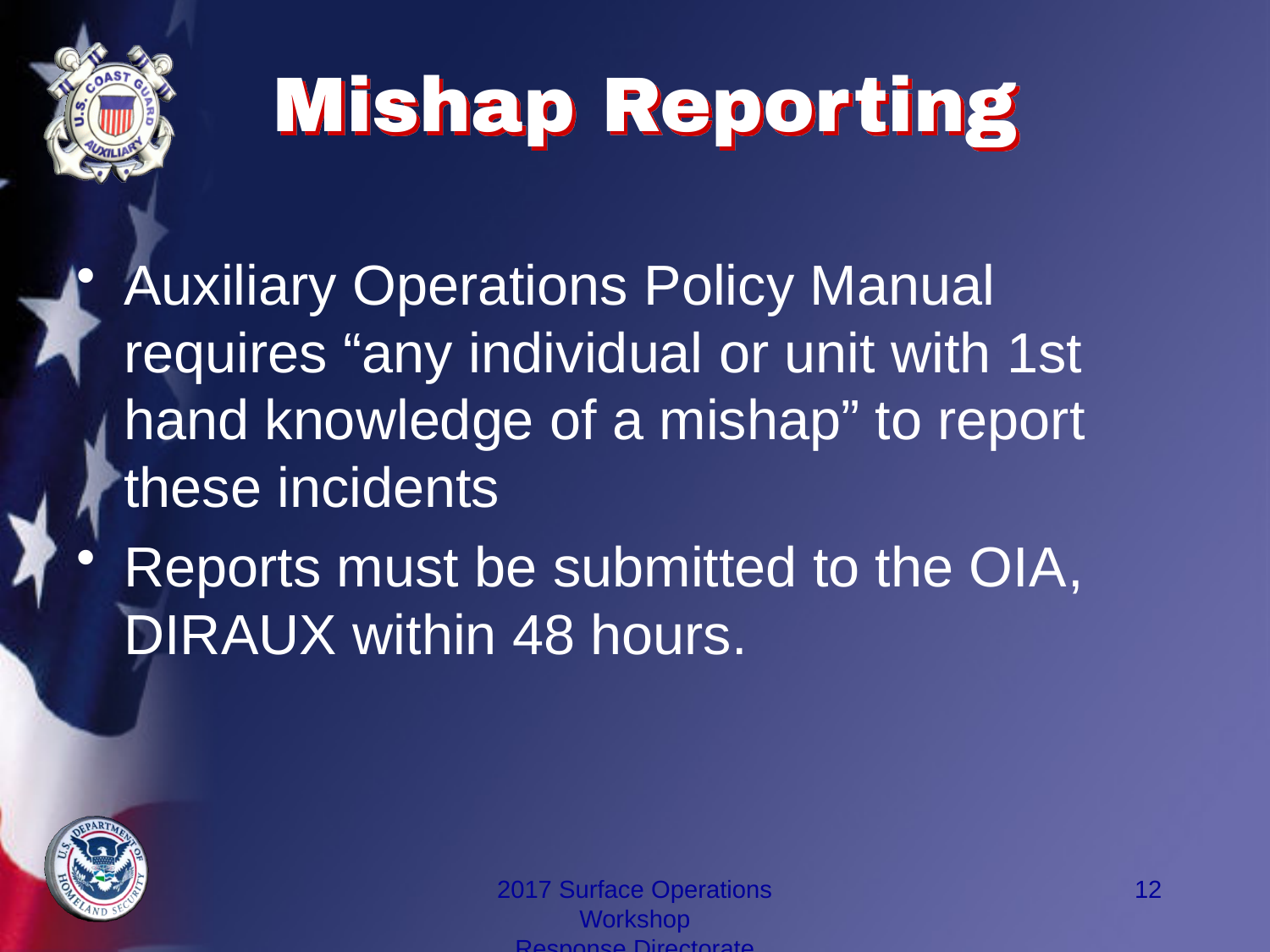

# Mishap Reporting

Auxiliary Operations Policy Manual requires “any individual or unit with 1st hand knowledge of a mishap” to report these incidents
Reports must be submitted to the OIA, DIRAUX within 48 hours.

2017 Surface Operations Workshop
Response Directorate
12